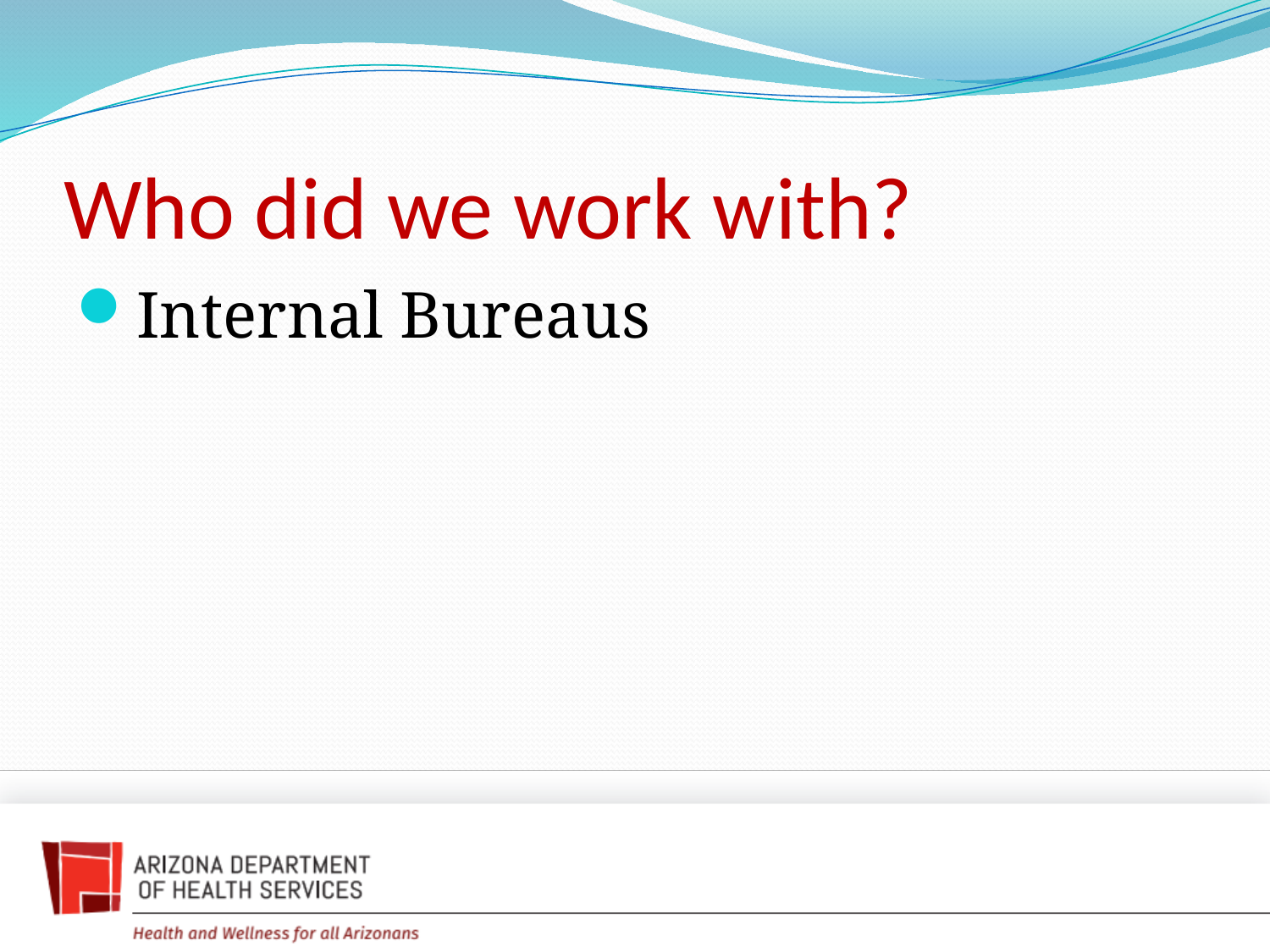

# Who did we work with?
Internal Bureaus